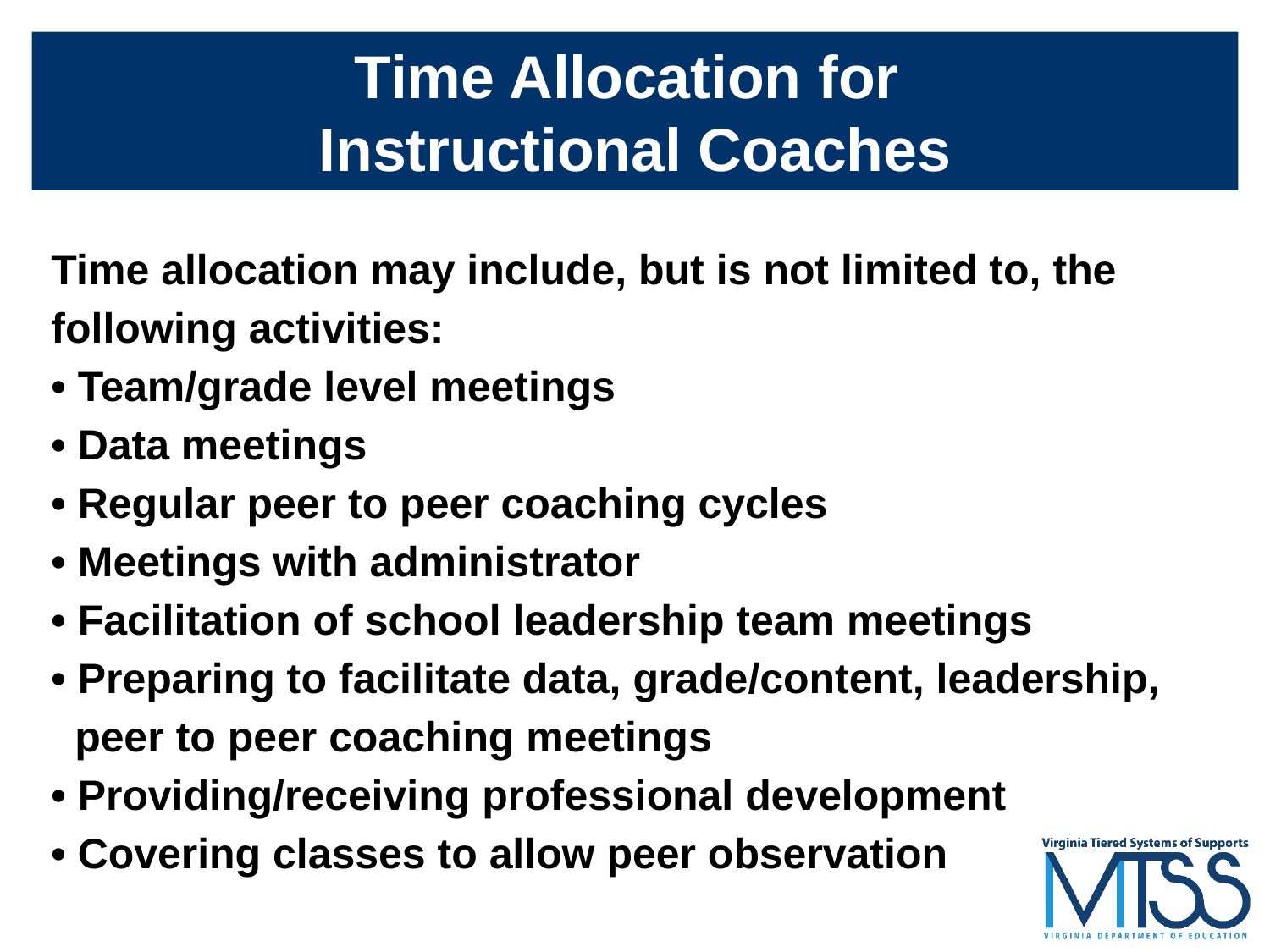

# Time Allocation for
Instructional Coaches
Time allocation may include, but is not limited to, the following activities:
• Team/grade level meetings
• Data meetings
• Regular peer to peer coaching cycles
• Meetings with administrator
• Facilitation of school leadership team meetings
• Preparing to facilitate data, grade/content, leadership,
  peer to peer coaching meetings
• Providing/receiving professional development
• Covering classes to allow peer observation

Knowledge and skills